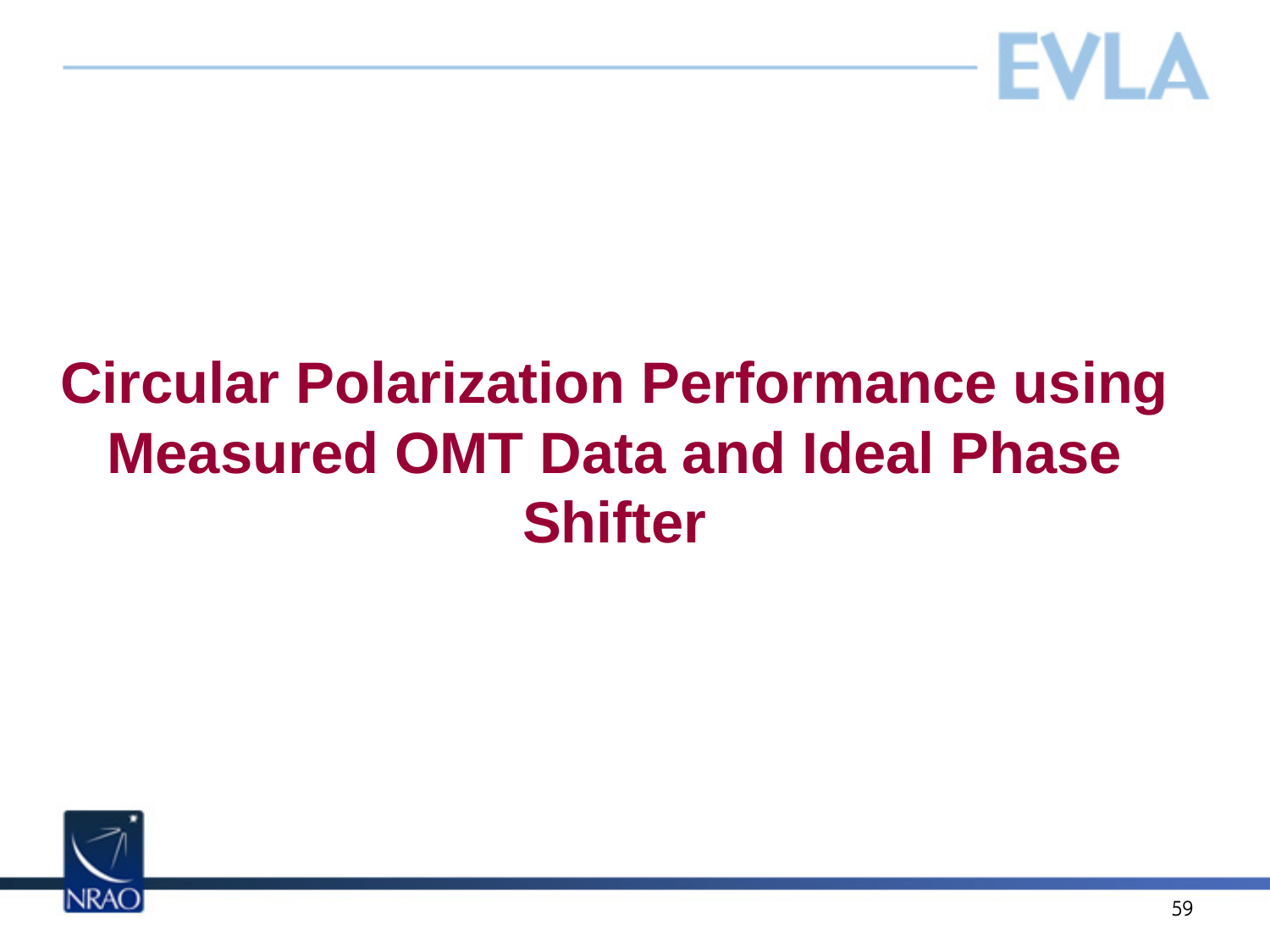

# Circular Polarization Performance using Measured OMT Data and Ideal Phase Shifter

59